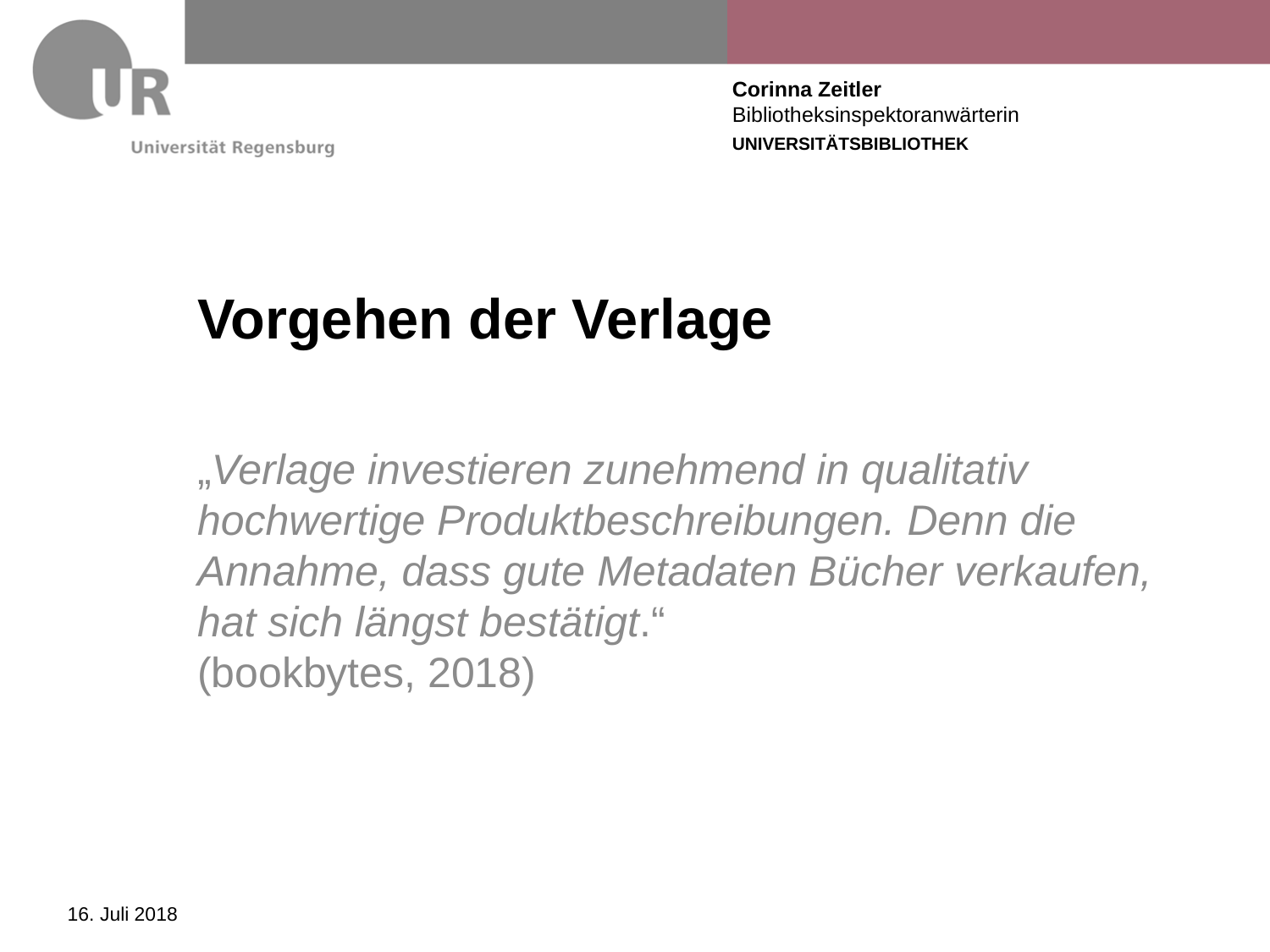

# Vorgehen der Verlage
„Verlage investieren zunehmend in qualitativ hochwertige Produktbeschreibungen. Denn die Annahme, dass gute Metadaten Bücher verkaufen, hat sich längst bestätigt.“
(bookbytes, 2018)